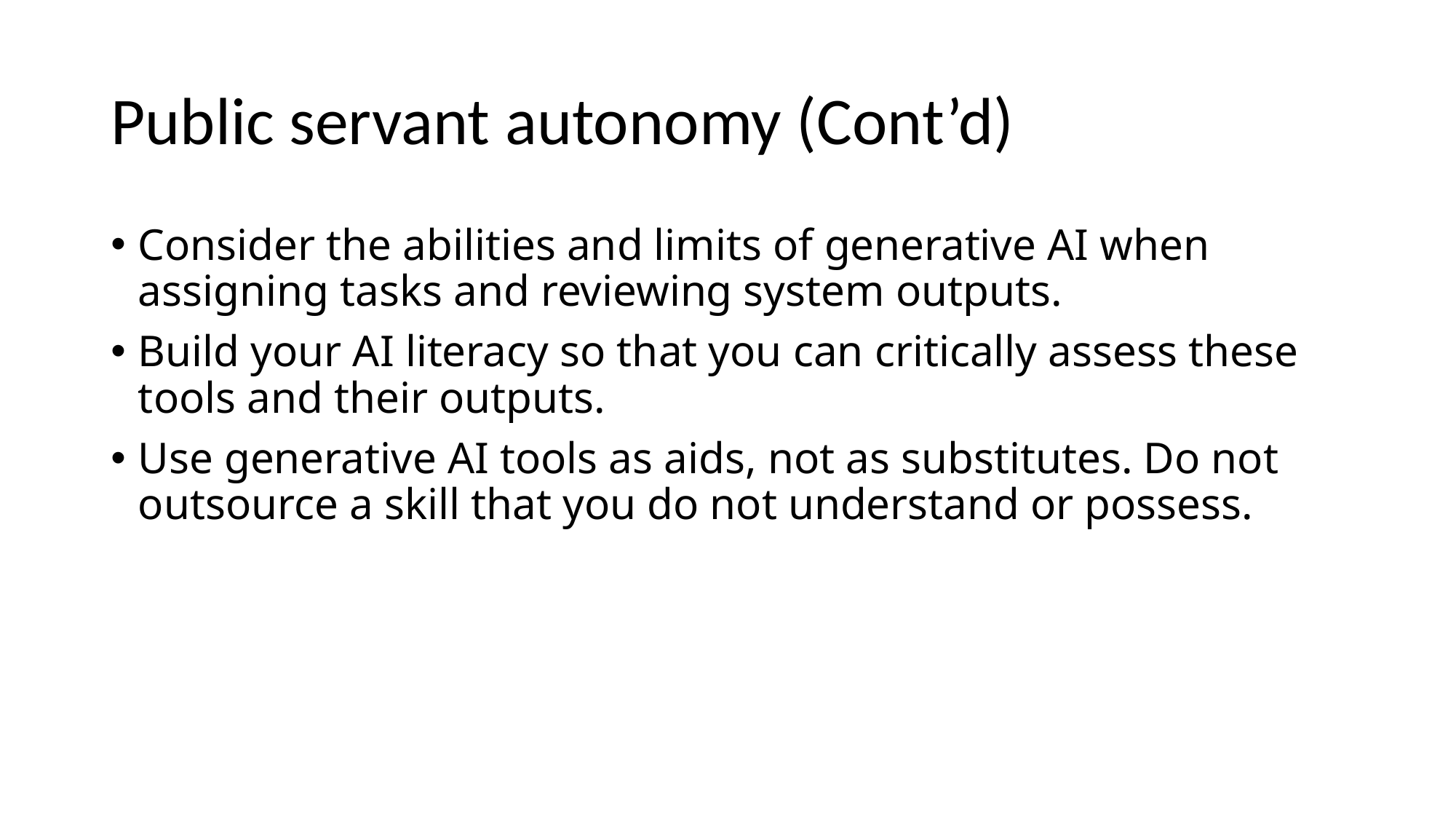

# Public servant autonomy (Cont’d)
Consider the abilities and limits of generative AI when assigning tasks and reviewing system outputs.
Build your AI literacy so that you can critically assess these tools and their outputs.
Use generative AI tools as aids, not as substitutes. Do not outsource a skill that you do not understand or possess.